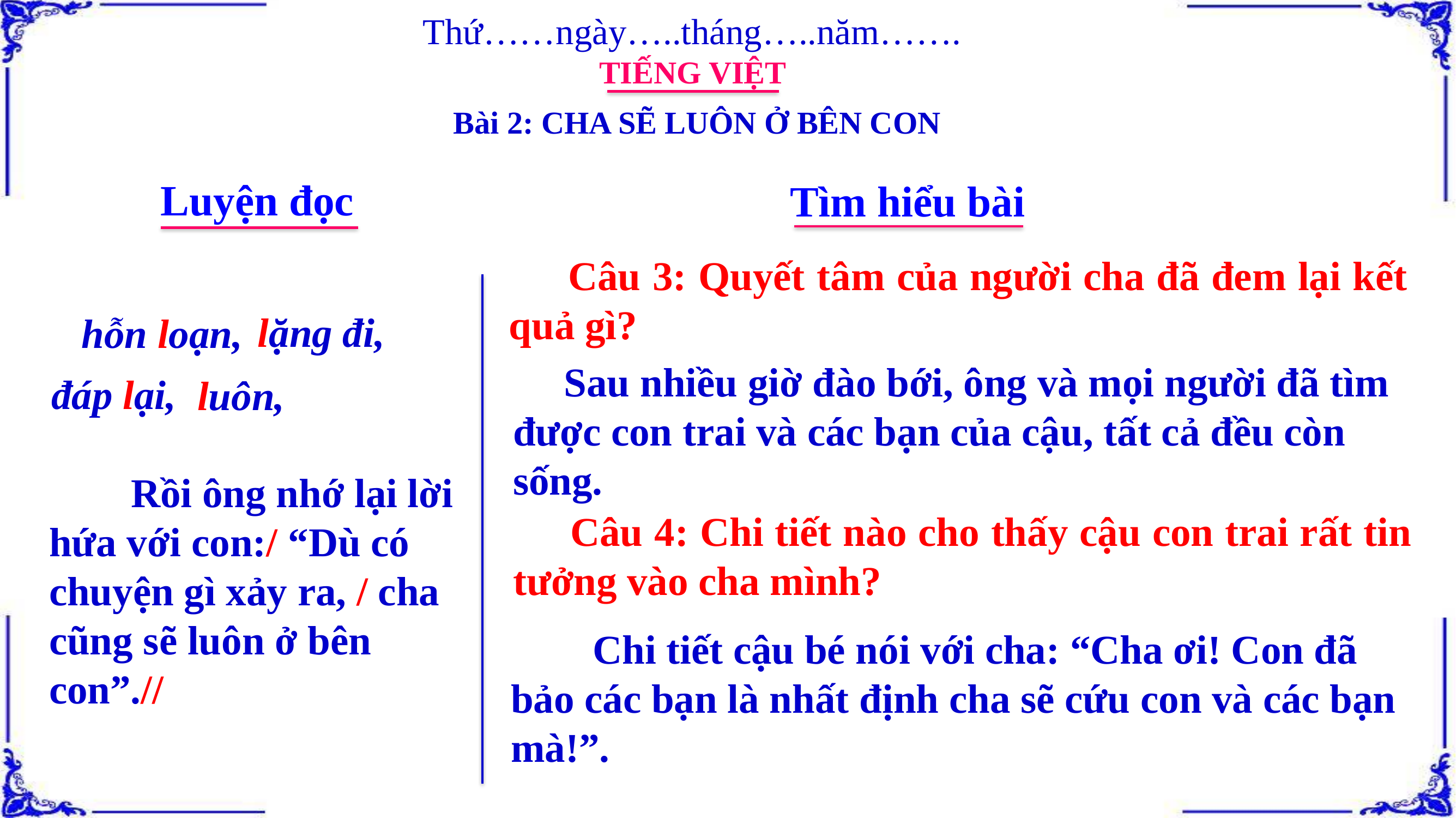

Thứ……ngày…..tháng…..năm…….
TIẾNG VIỆT
Bài 2: CHA SẼ LUÔN Ở BÊN CON
Luyện đọc
Tìm hiểu bài
     Câu 3: Quyết tâm của người cha đã đem lại kết quả gì?
lặng đi,
hỗn loạn,
     Sau nhiều giờ đào bới, ông và mọi người đã tìm được con trai và các bạn của cậu, tất cả đều còn sống.
đáp lại,
luôn,
 	Rồi ông nhớ lại lời hứa với con:/ “Dù có chuyện gì xảy ra, / cha cũng sẽ luôn ở bên con”.//
     Câu 4: Chi tiết nào cho thấy cậu con trai rất tin tưởng vào cha mình?
	Chi tiết cậu bé nói với cha: “Cha ơi! Con đã bảo các bạn là nhất định cha sẽ cứu con và các bạn mà!”.